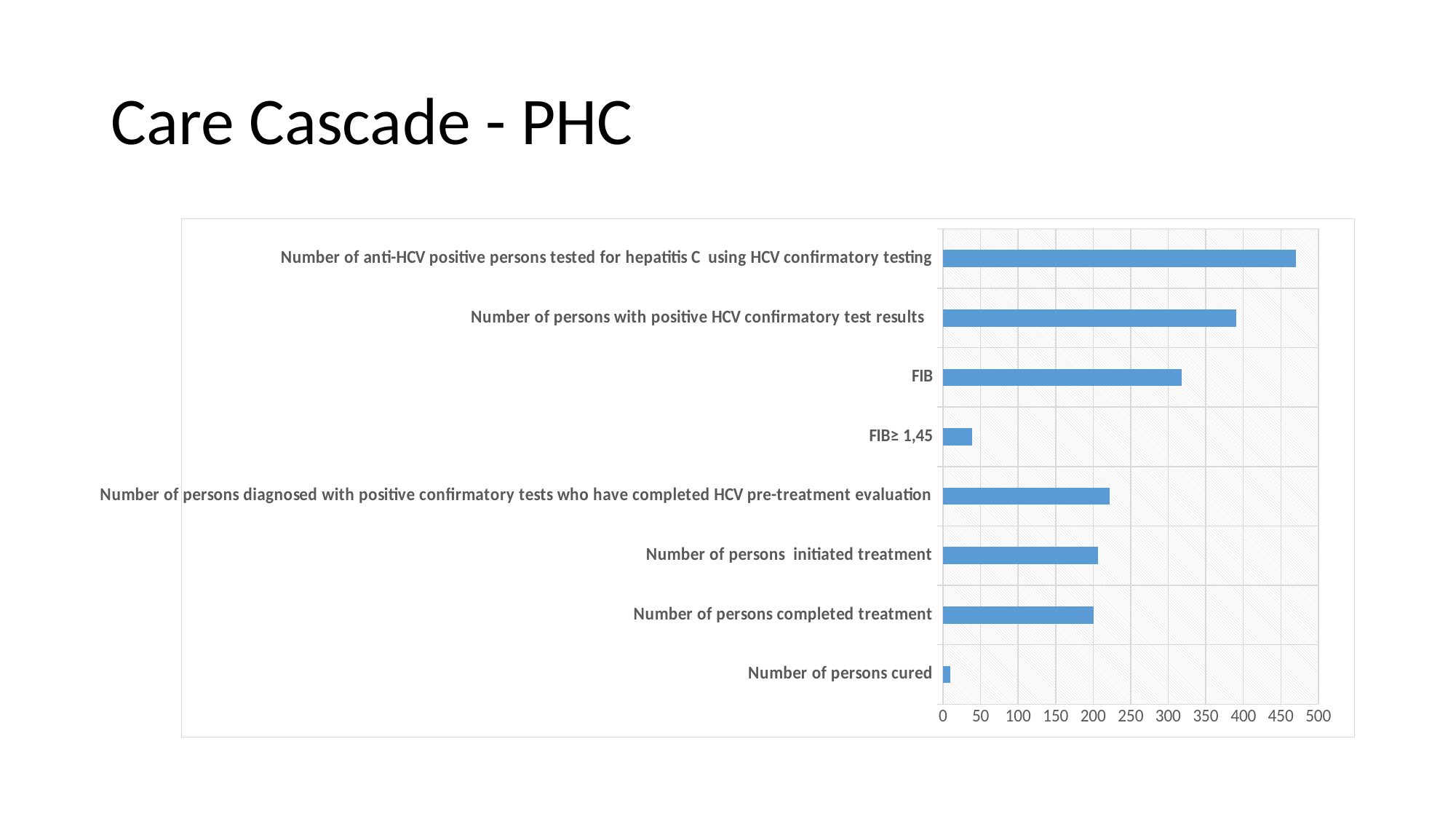

# Care Cascade - PHC

### Chart

| Category | Series 1 |
|---|---|
| Number of persons cured | 10.0 |
| Number of persons completed treatment | 201.0 |
| Number of persons  initiated treatment | 206.0 |
| Number of persons diagnosed with positive confirmatory tests who have completed HCV pre-treatment evaluation | 222.0 |
| FIB≥ 1,45 | 39.0 |
| FIB | 318.0 |
| Number of persons with positive HCV confirmatory test results   | 391.0 |
| Number of anti-HCV positive persons tested for hepatitis C  using HCV confirmatory testing | 470.0 |